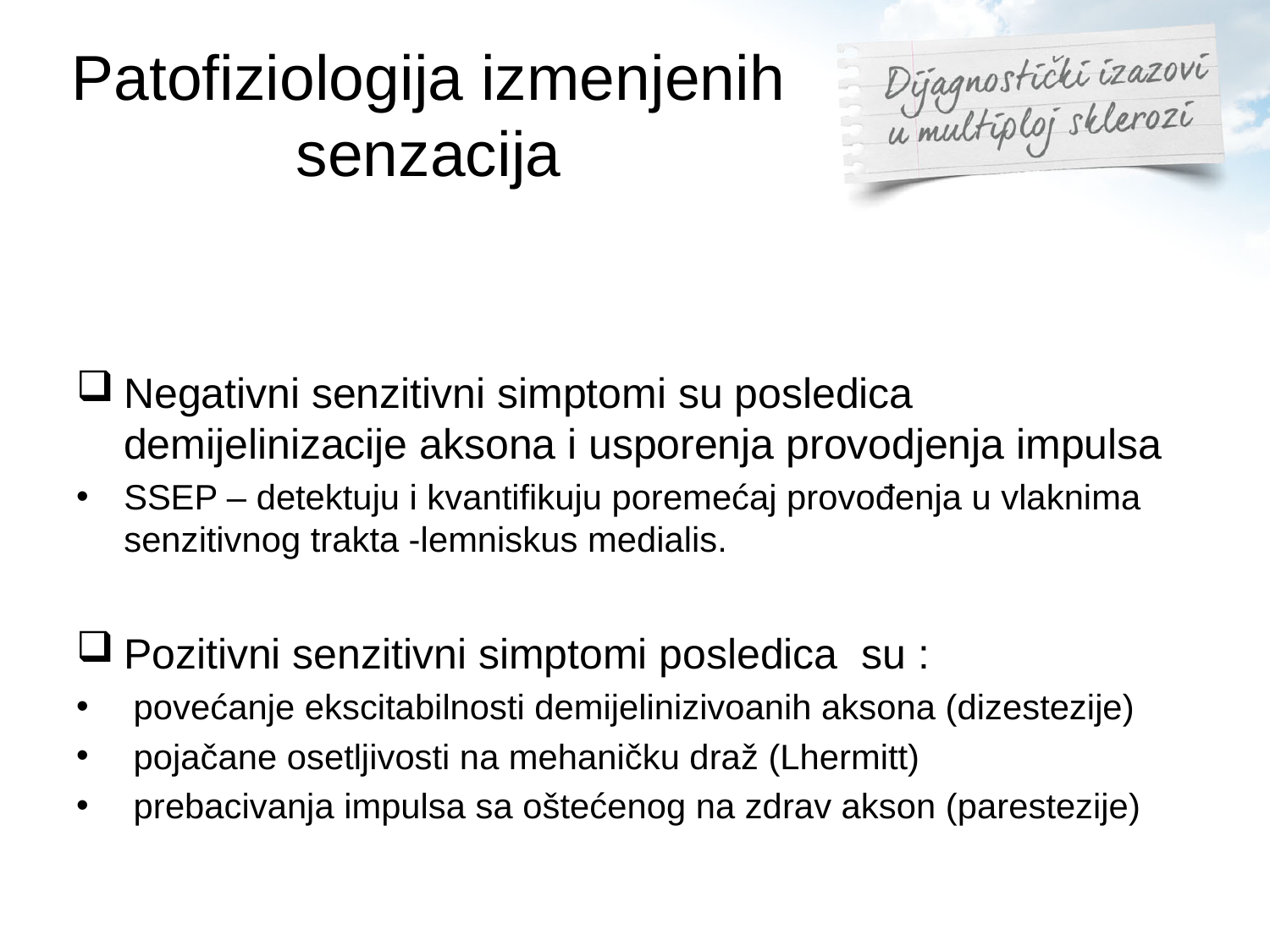

# Patofiziologija izmenjenih senzacija
Negativni senzitivni simptomi su posledica demijelinizacije aksona i usporenja provodjenja impulsa
SSEP – detektuju i kvantifikuju poremećaj provođenja u vlaknima senzitivnog trakta -lemniskus medialis.

Pozitivni senzitivni simptomi posledica  su :
 povećanje ekscitabilnosti demijelinizivoanih aksona (dizestezije)
 pojačane osetljivosti na mehaničku draž (Lhermitt)
 prebacivanja impulsa sa oštećenog na zdrav akson (parestezije)